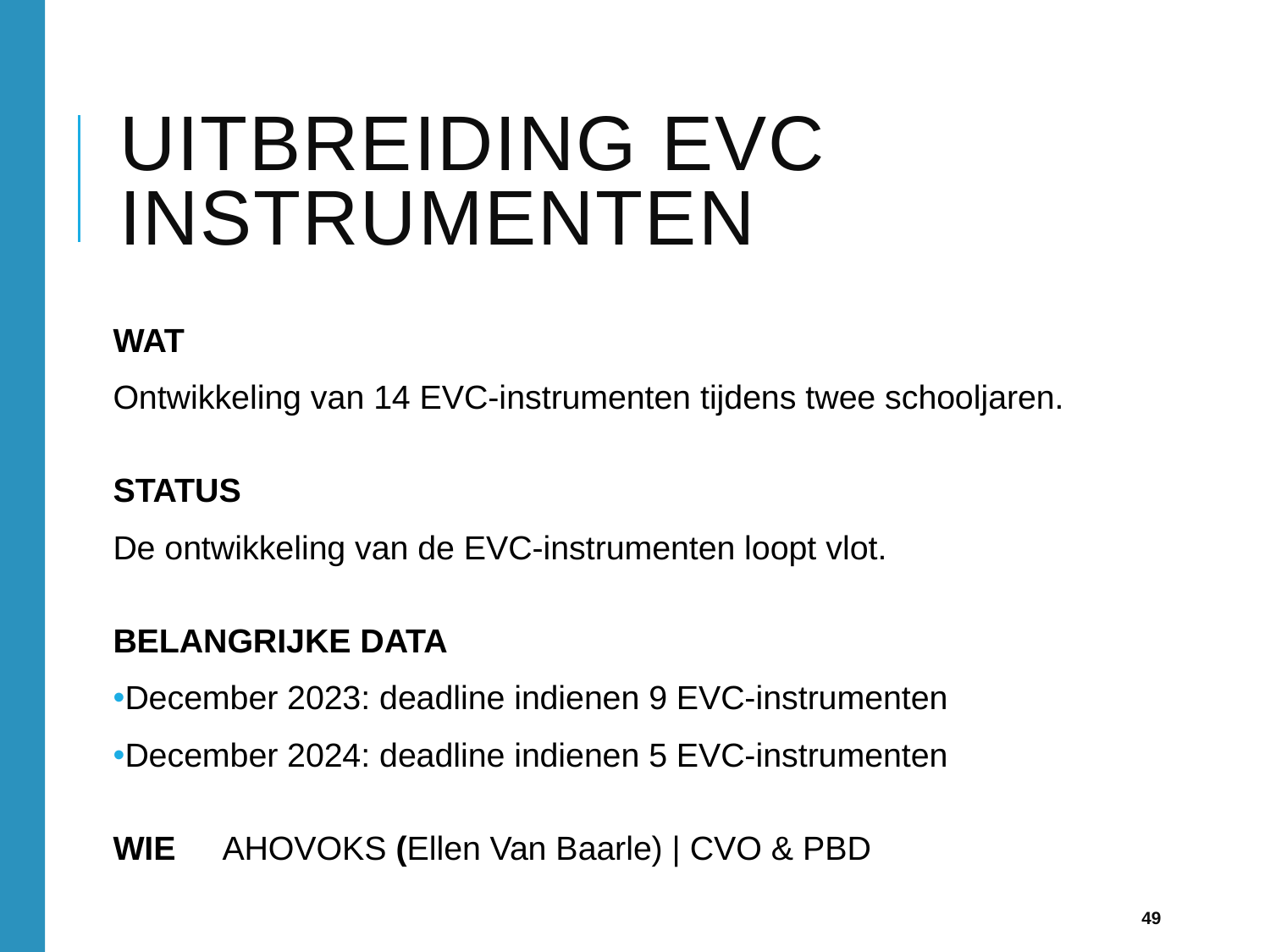

# UITBReiding EVC instrumenten
WAT
Ontwikkeling van 14 EVC-instrumenten tijdens twee schooljaren.
STATUS
De ontwikkeling van de EVC-instrumenten loopt vlot.
BELANGRIJKE DATA
December 2023: deadline indienen 9 EVC-instrumenten
December 2024: deadline indienen 5 EVC-instrumenten
WIE 	AHOVOKS (Ellen Van Baarle) | CVO & PBD

49